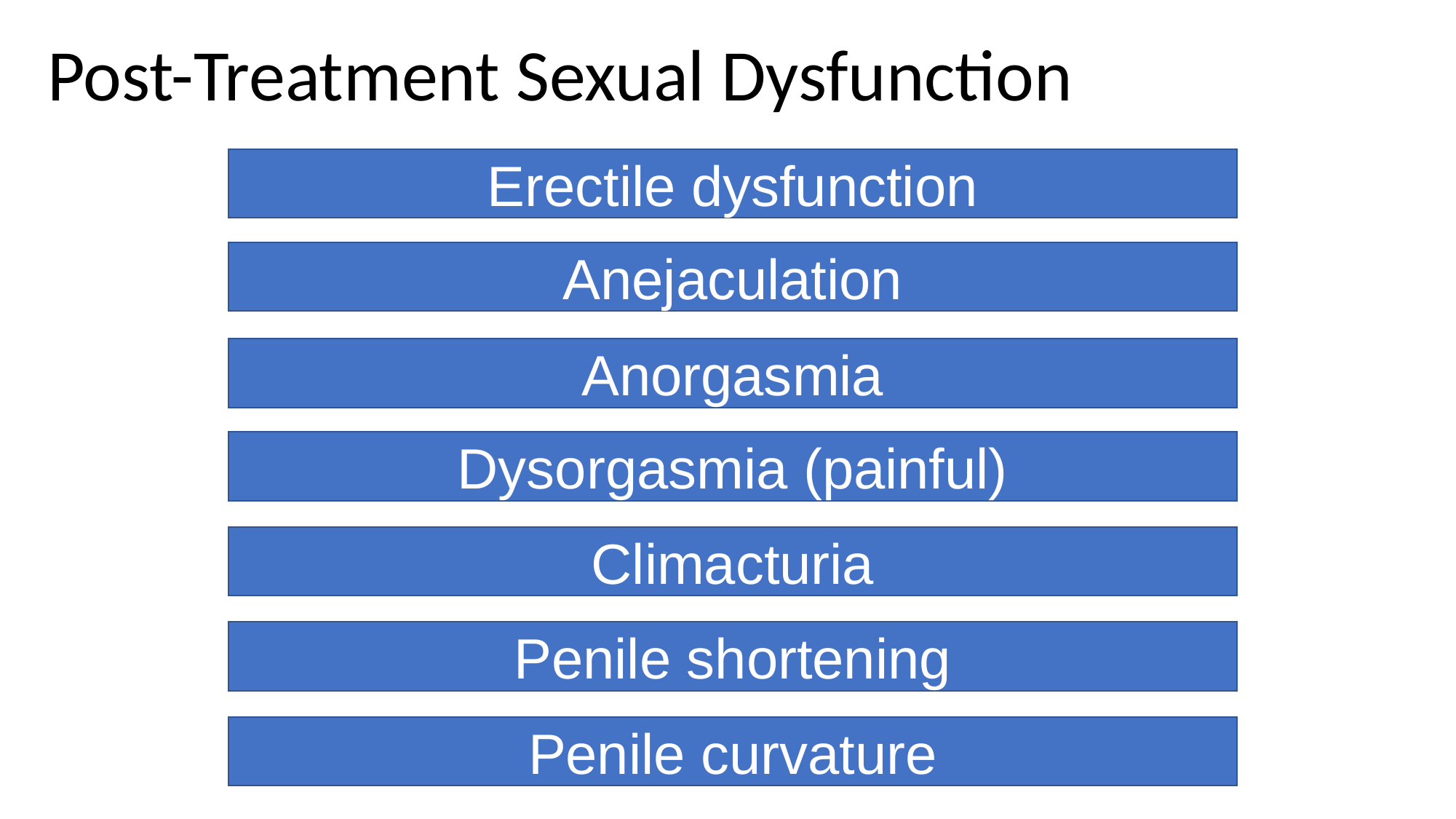

# Post-Treatment Sexual Dysfunction
Erectile dysfunction
Anejaculation
Anorgasmia
Dysorgasmia (painful)
Climacturia
Penile shortening
Penile curvature